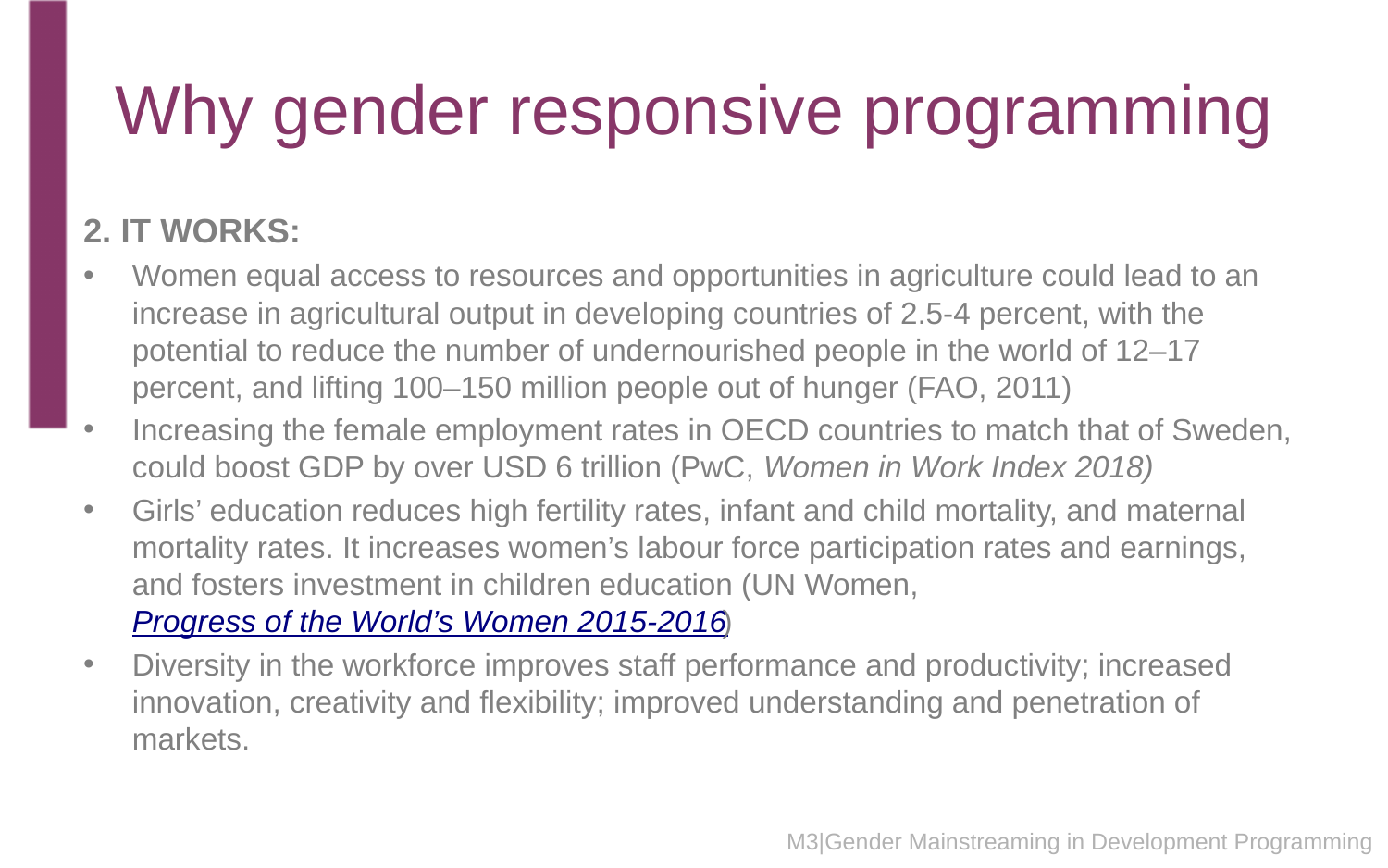

# Why gender responsive programming
2. It works:
Women equal access to resources and opportunities in agriculture could lead to an increase in agricultural output in developing countries of 2.5-4 percent, with the potential to reduce the number of undernourished people in the world of 12–17 percent, and lifting 100–150 million people out of hunger (FAO, 2011)
Increasing the female employment rates in OECD countries to match that of Sweden, could boost GDP by over USD 6 trillion (PwC, Women in Work Index 2018)
Girls’ education reduces high fertility rates, infant and child mortality, and maternal mortality rates. It increases women’s labour force participation rates and earnings, and fosters investment in children education (UN Women, Progress of the World’s Women 2015-2016)
Diversity in the workforce improves staff performance and productivity; increased innovation, creativity and flexibility; improved understanding and penetration of markets.

M3|Gender Mainstreaming in Development Programming